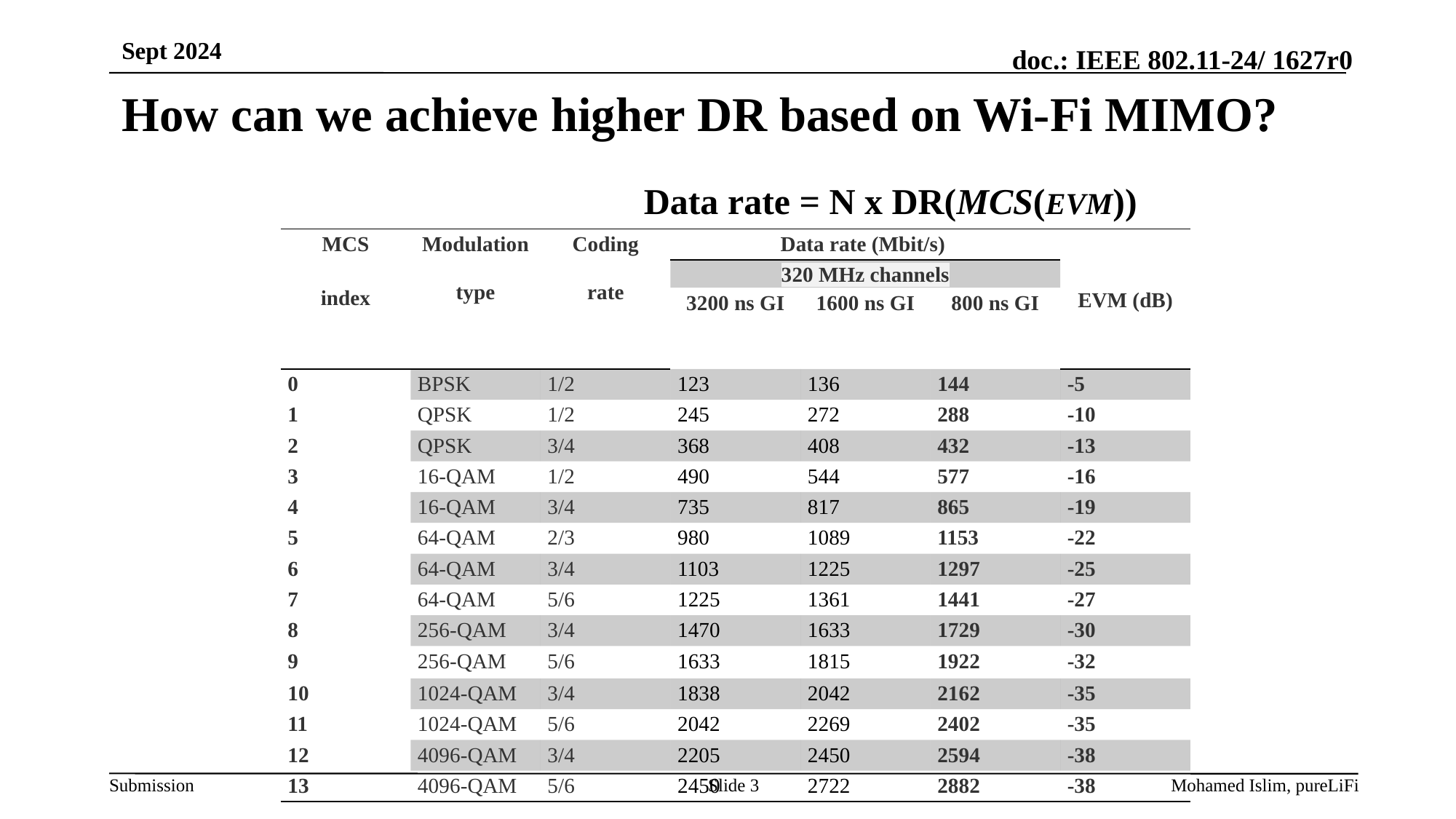

Sept 2024
# How can we achieve higher DR based on Wi-Fi MIMO?
			Data rate = N x DR(MCS(EVM))

| MCS index | Modulation type | Coding rate | Data rate (Mbit/s) |  |  | EVM (dB) |
| --- | --- | --- | --- | --- | --- | --- |
|  |  |  | 320 MHz channels |  |  |  |
|  |  |  | 3200 ns GI | 1600 ns GI | 800 ns GI |  |
| 0 | BPSK | 1/2 | 123 | 136 | 144 | -5 |
| 1 | QPSK | 1/2 | 245 | 272 | 288 | -10 |
| 2 | QPSK | 3/4 | 368 | 408 | 432 | -13 |
| 3 | 16-QAM | 1/2 | 490 | 544 | 577 | -16 |
| 4 | 16-QAM | 3/4 | 735 | 817 | 865 | -19 |
| 5 | 64-QAM | 2/3 | 980 | 1089 | 1153 | -22 |
| 6 | 64-QAM | 3/4 | 1103 | 1225 | 1297 | -25 |
| 7 | 64-QAM | 5/6 | 1225 | 1361 | 1441 | -27 |
| 8 | 256-QAM | 3/4 | 1470 | 1633 | 1729 | -30 |
| 9 | 256-QAM | 5/6 | 1633 | 1815 | 1922 | -32 |
| 10 | 1024-QAM | 3/4 | 1838 | 2042 | 2162 | -35 |
| 11 | 1024-QAM | 5/6 | 2042 | 2269 | 2402 | -35 |
| 12 | 4096-QAM | 3/4 | 2205 | 2450 | 2594 | -38 |
| 13 | 4096-QAM | 5/6 | 2450 | 2722 | 2882 | -38 |
Slide 3
Mohamed Islim, pureLiFi